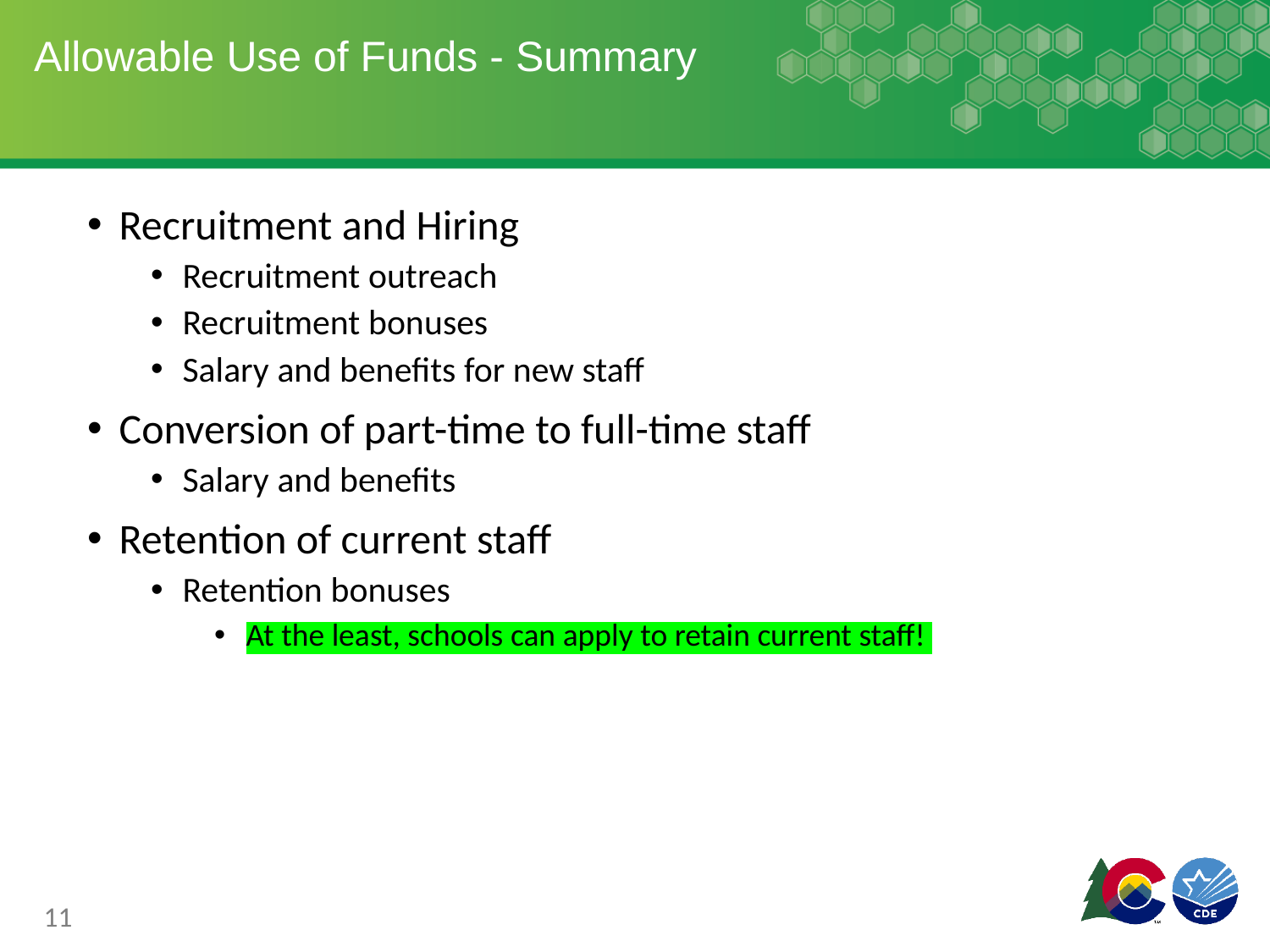

# Allowable Use of Funds - Summary
Recruitment and Hiring
Recruitment outreach
Recruitment bonuses
Salary and benefits for new staff
Conversion of part-time to full-time staff
Salary and benefits
Retention of current staff
Retention bonuses
At the least, schools can apply to retain current staff!
11